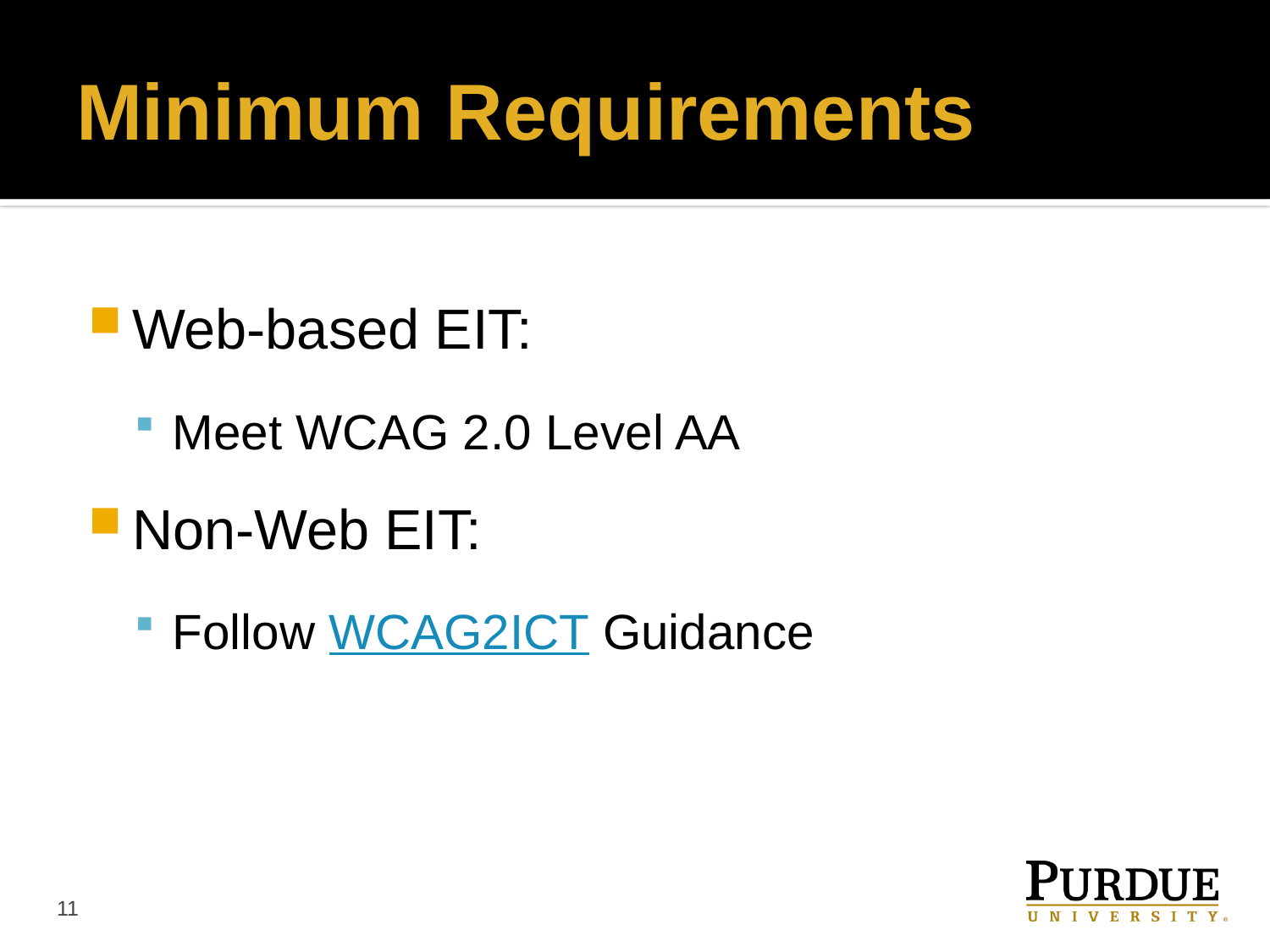

# Minimum Requirements
Web-based EIT:
Meet WCAG 2.0 Level AA
Non-Web EIT:
Follow WCAG2ICT Guidance
11